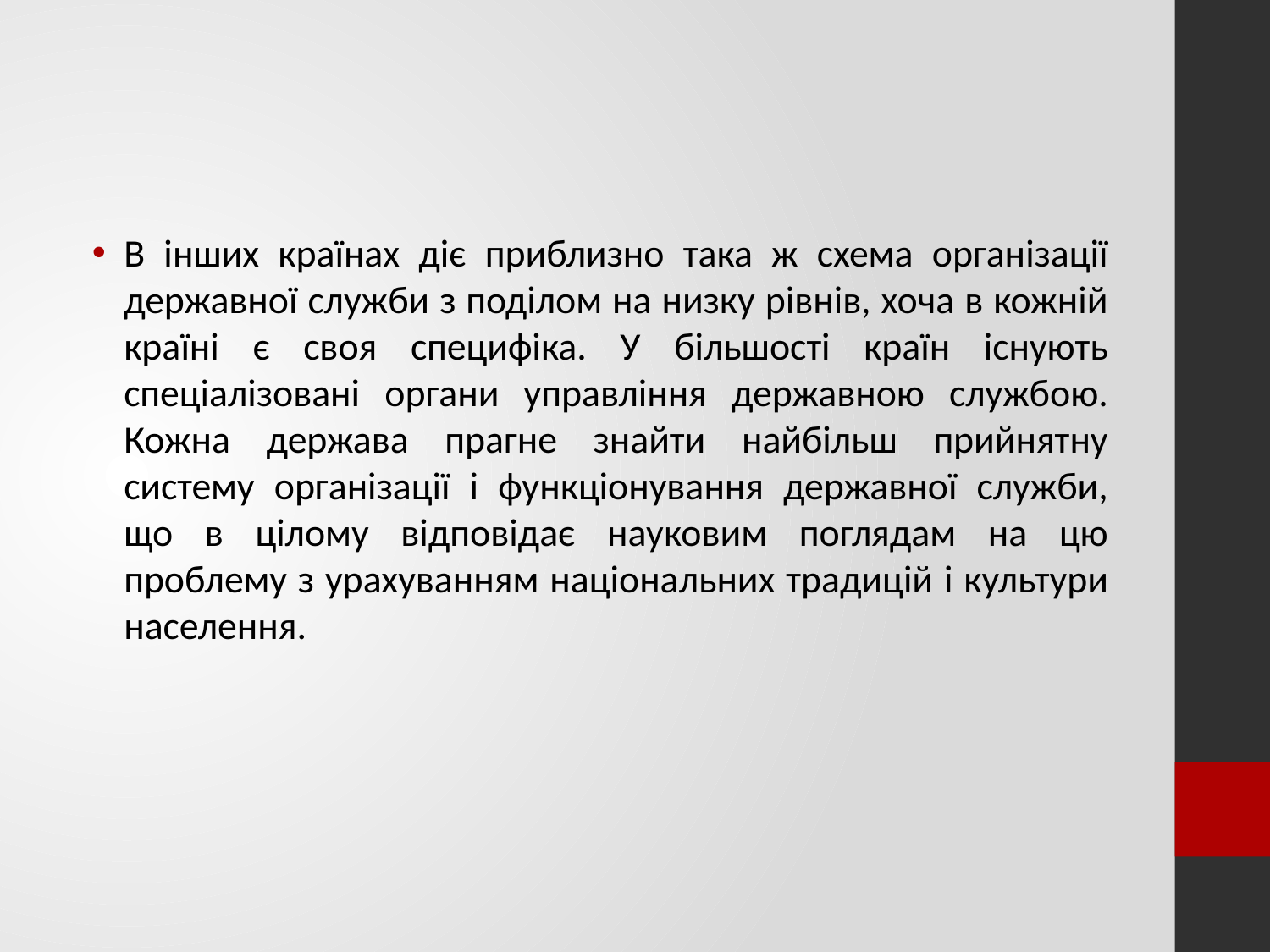

В інших країнах діє приблизно така ж схема організації державної служби з поділом на низку рівнів, хоча в кожній країні є своя специфіка. У більшості країн існують спеціалізовані органи управління державною службою. Кожна держава прагне знайти найбільш прийнятну систему організації і функціонування державної служби, що в цілому відповідає науковим поглядам на цю проблему з урахуванням національних традицій і культури населення.